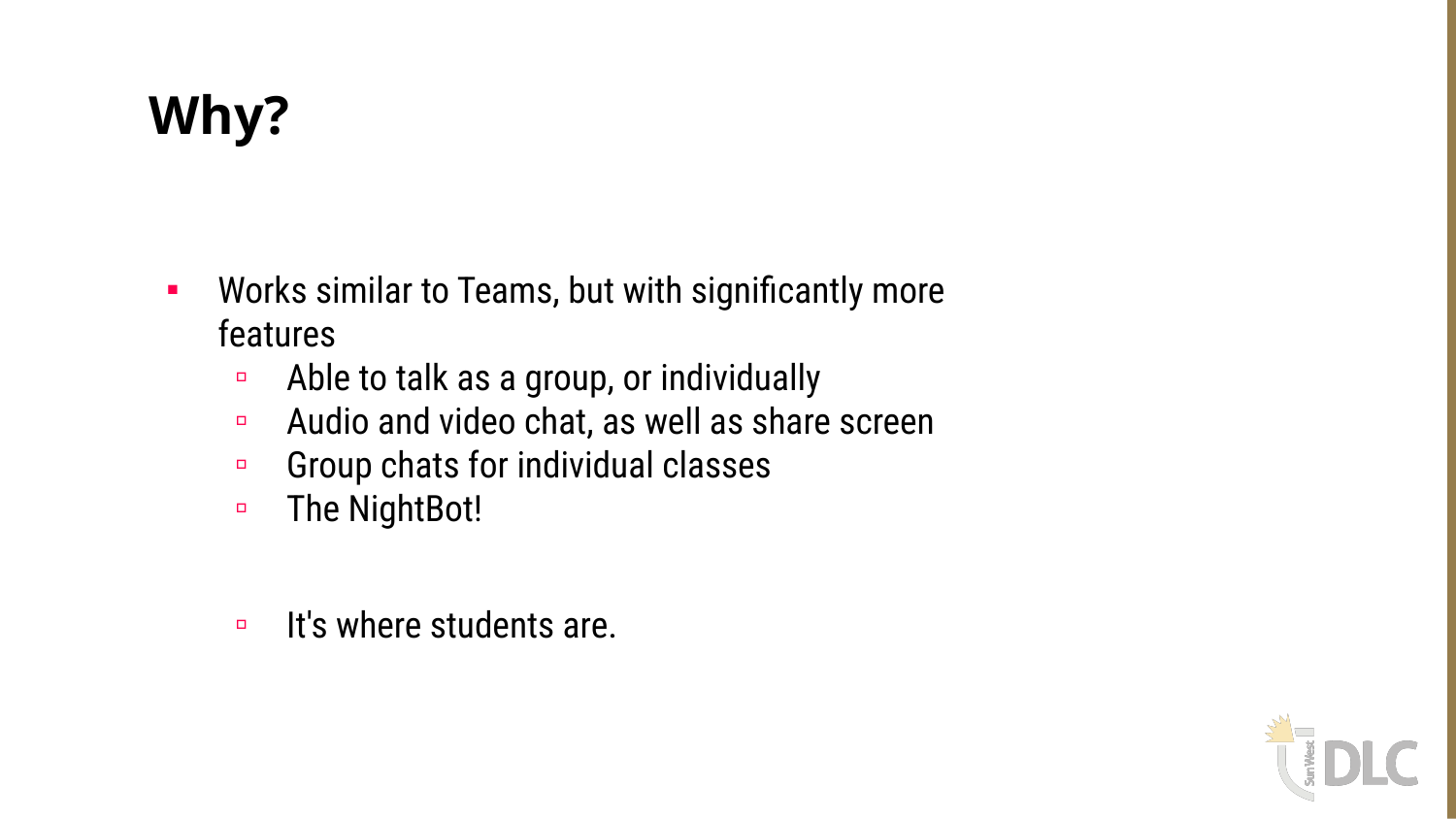

Why?
Works similar to Teams, but with significantly more features
Able to talk as a group, or individually
Audio and video chat, as well as share screen
Group chats for individual classes
The NightBot!

It's where students are.